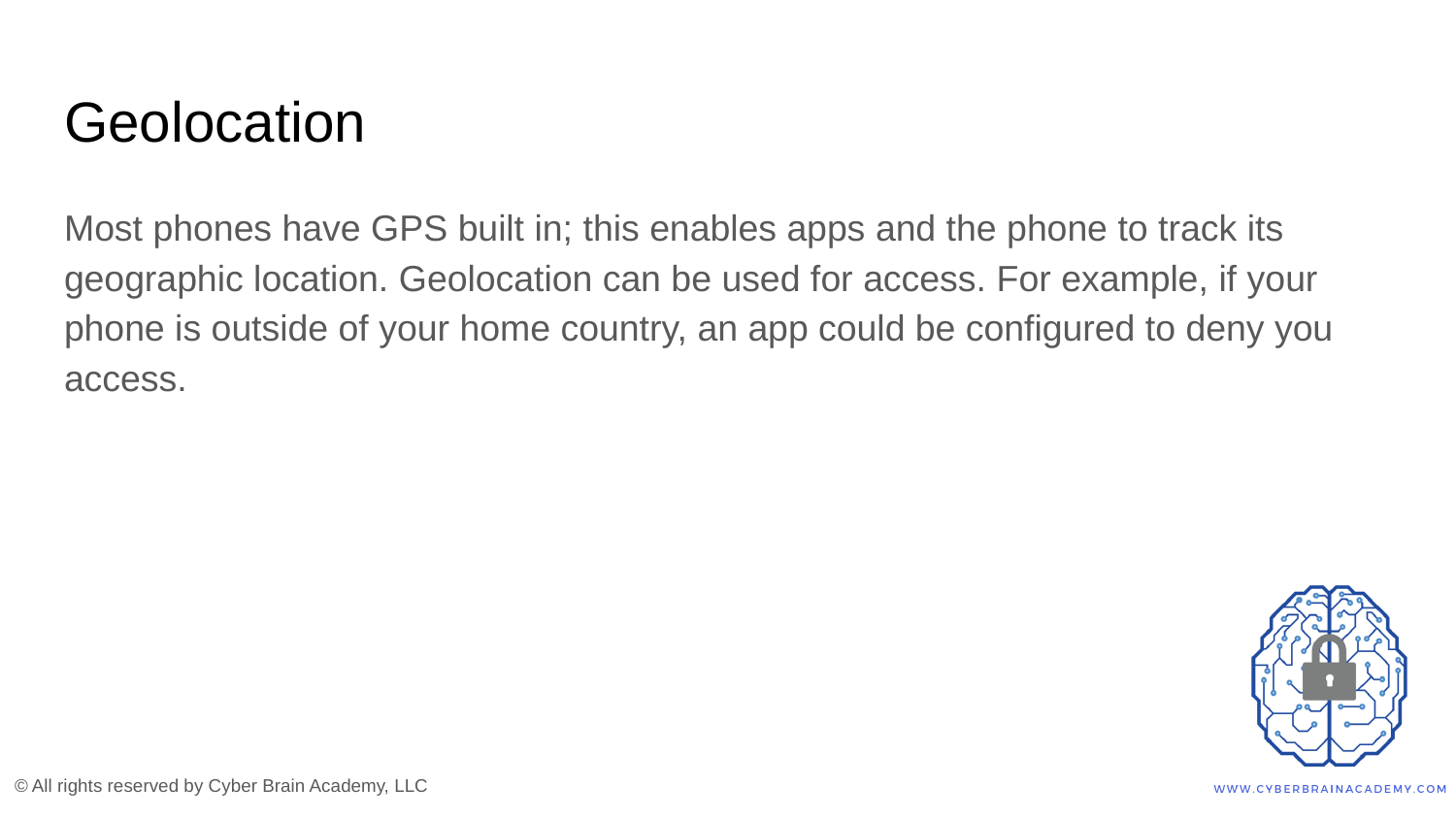

# Geolocation

Most phones have GPS built in; this enables apps and the phone to track its geographic location. Geolocation can be used for access. For example, if your phone is outside of your home country, an app could be configured to deny you access.